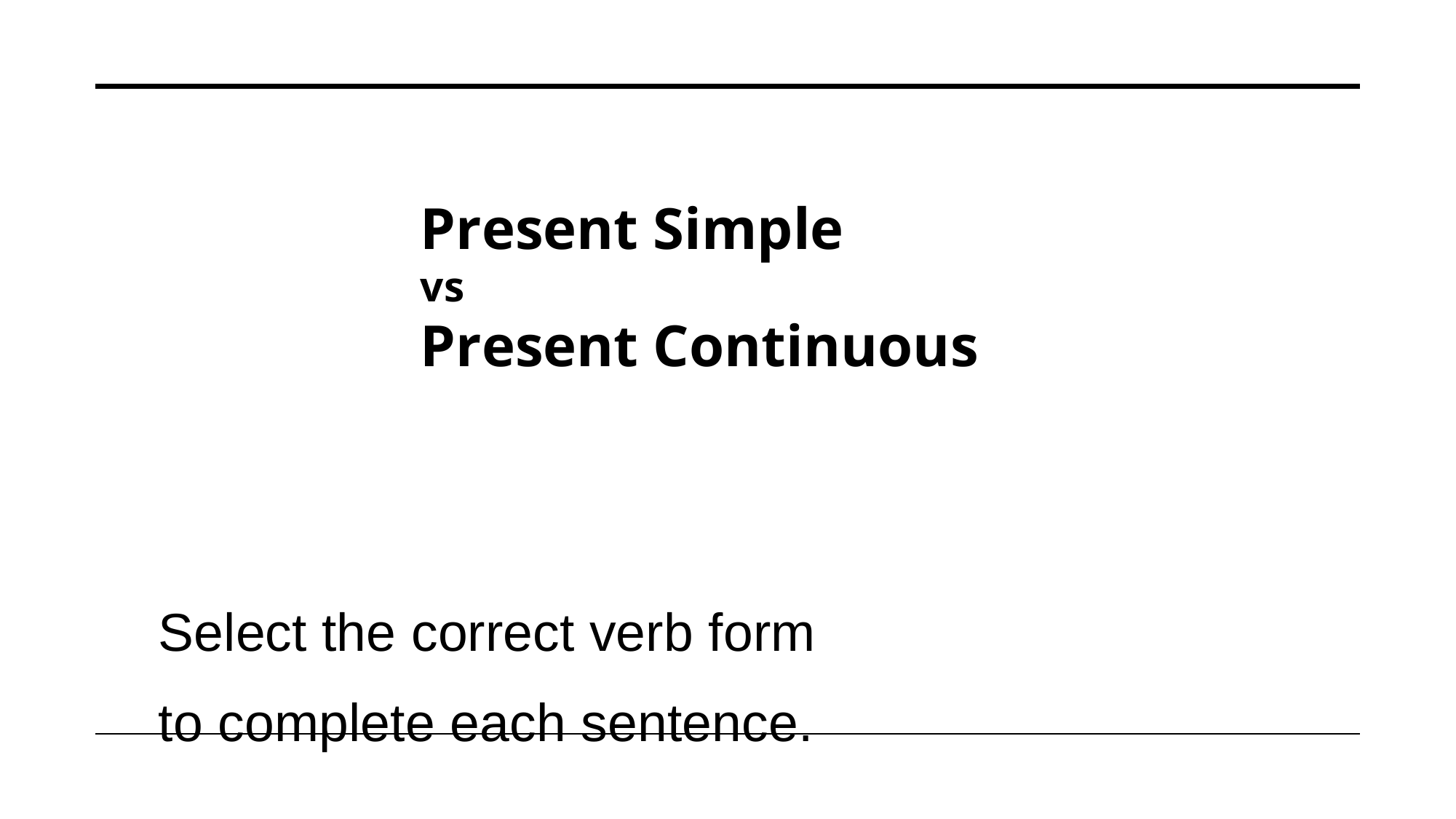

# Present Simple vs Present Continuous
TEST
Select the correct verb form
to complete each sentence.